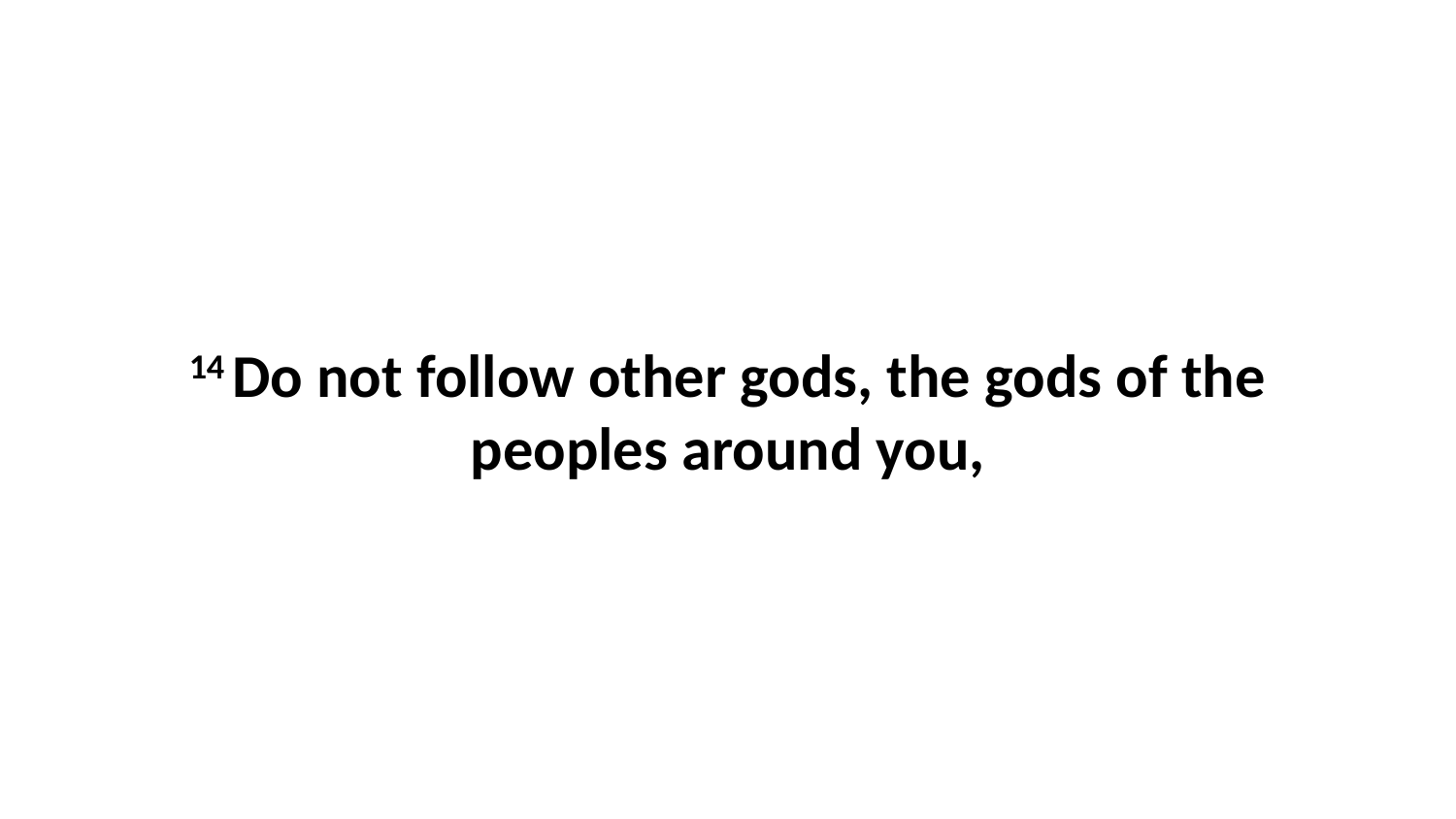

14 Do not follow other gods, the gods of the peoples around you,